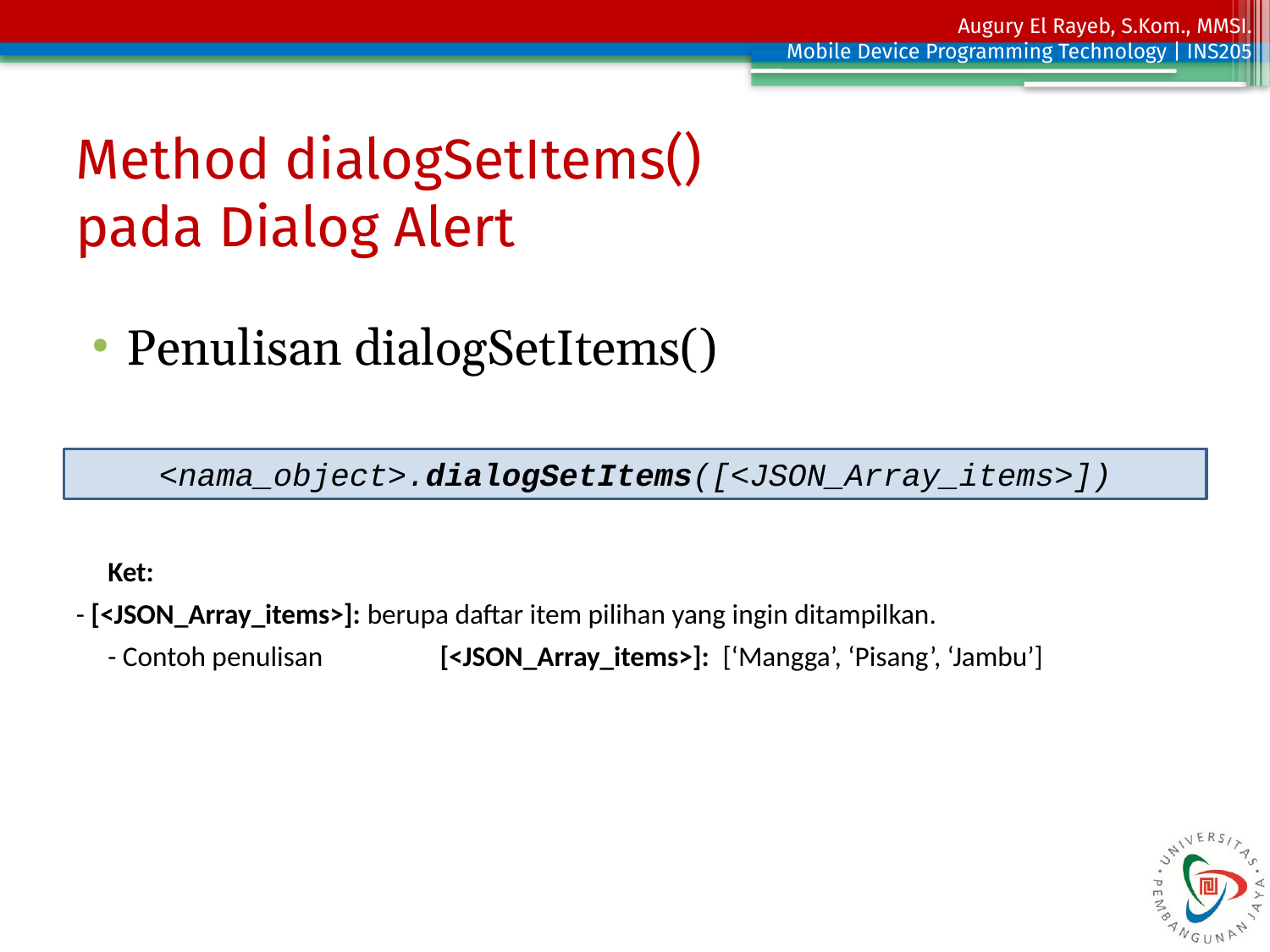

# Method dialogSetItems() pada Dialog Alert
Penulisan dialogSetItems()

<nama_object>.dialogSetItems([<JSON_Array_items>])
Ket:
- [<JSON_Array_items>]: berupa daftar item pilihan yang ingin ditampilkan.
- Contoh penulisan 	 [<JSON_Array_items>]:  [‘Mangga’, ‘Pisang’, ‘Jambu’]